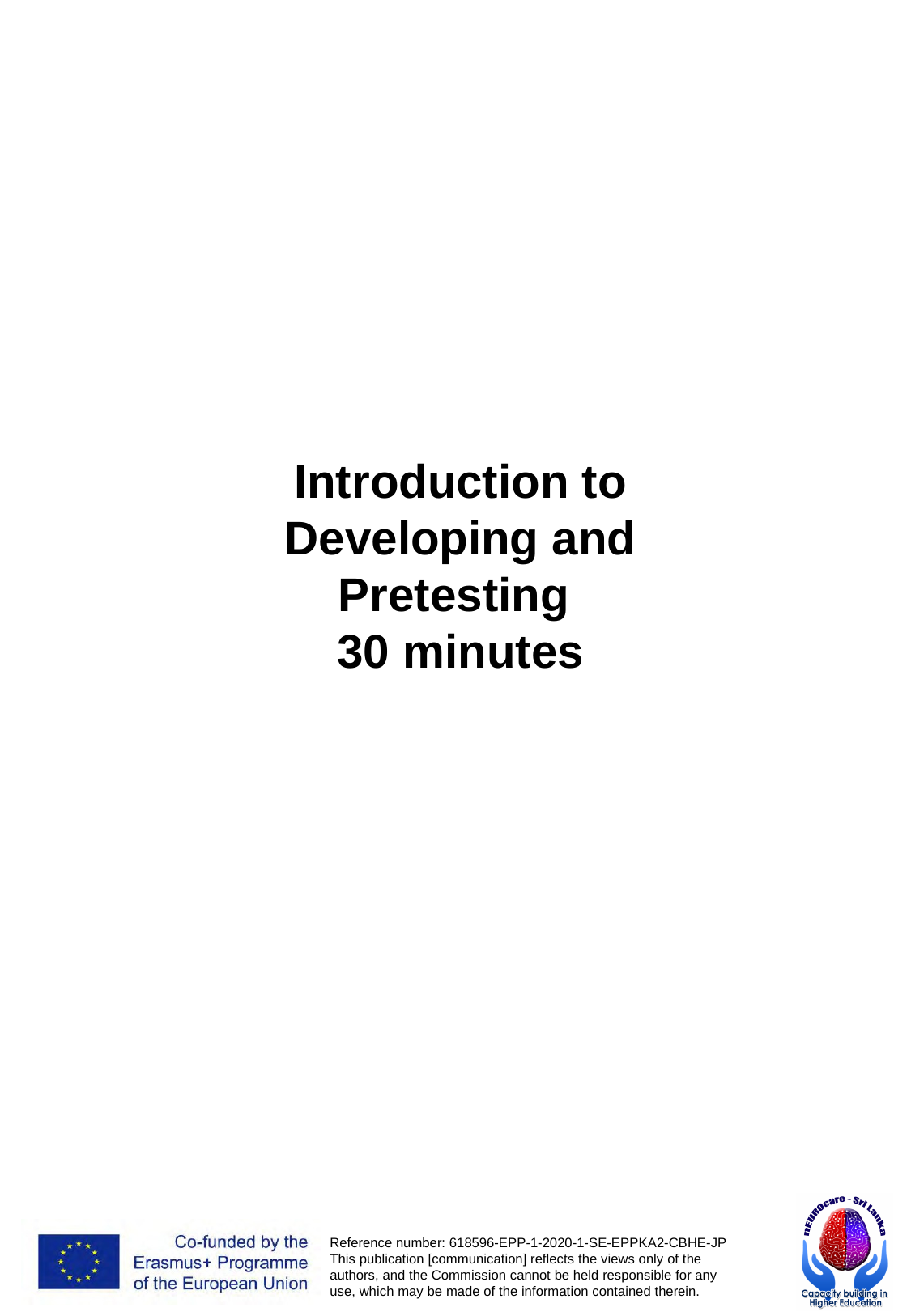

Introduction to Developing and Pretesting
30 minutes